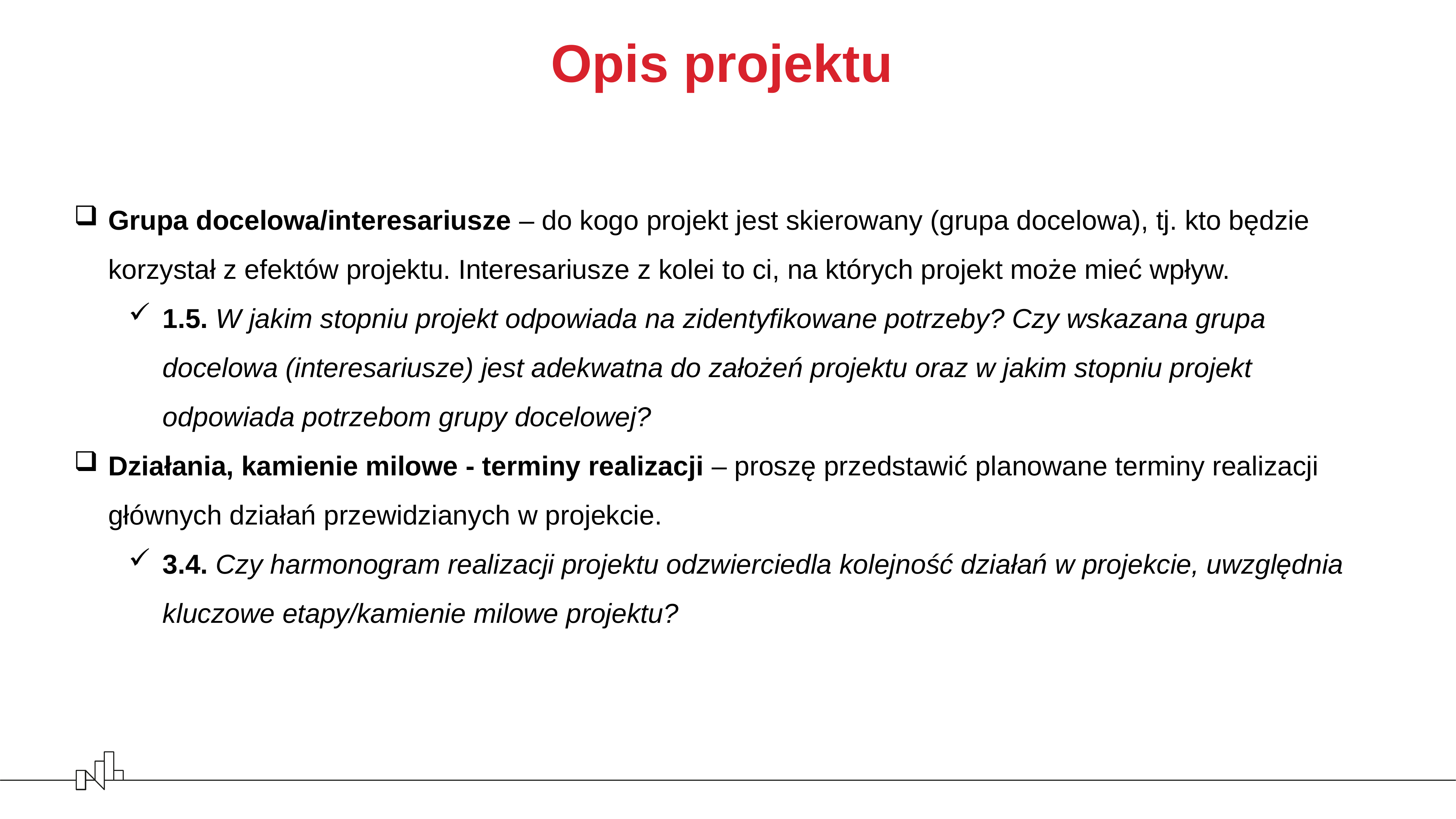

Opis projektu
Grupa docelowa/interesariusze – do kogo projekt jest skierowany (grupa docelowa), tj. kto będzie korzystał z efektów projektu. Interesariusze z kolei to ci, na których projekt może mieć wpływ.
1.5. W jakim stopniu projekt odpowiada na zidentyfikowane potrzeby? Czy wskazana grupa docelowa (interesariusze) jest adekwatna do założeń projektu oraz w jakim stopniu projekt odpowiada potrzebom grupy docelowej?
Działania, kamienie milowe - terminy realizacji – proszę przedstawić planowane terminy realizacji głównych działań przewidzianych w projekcie.
3.4. Czy harmonogram realizacji projektu odzwierciedla kolejność działań w projekcie, uwzględnia kluczowe etapy/kamienie milowe projektu?